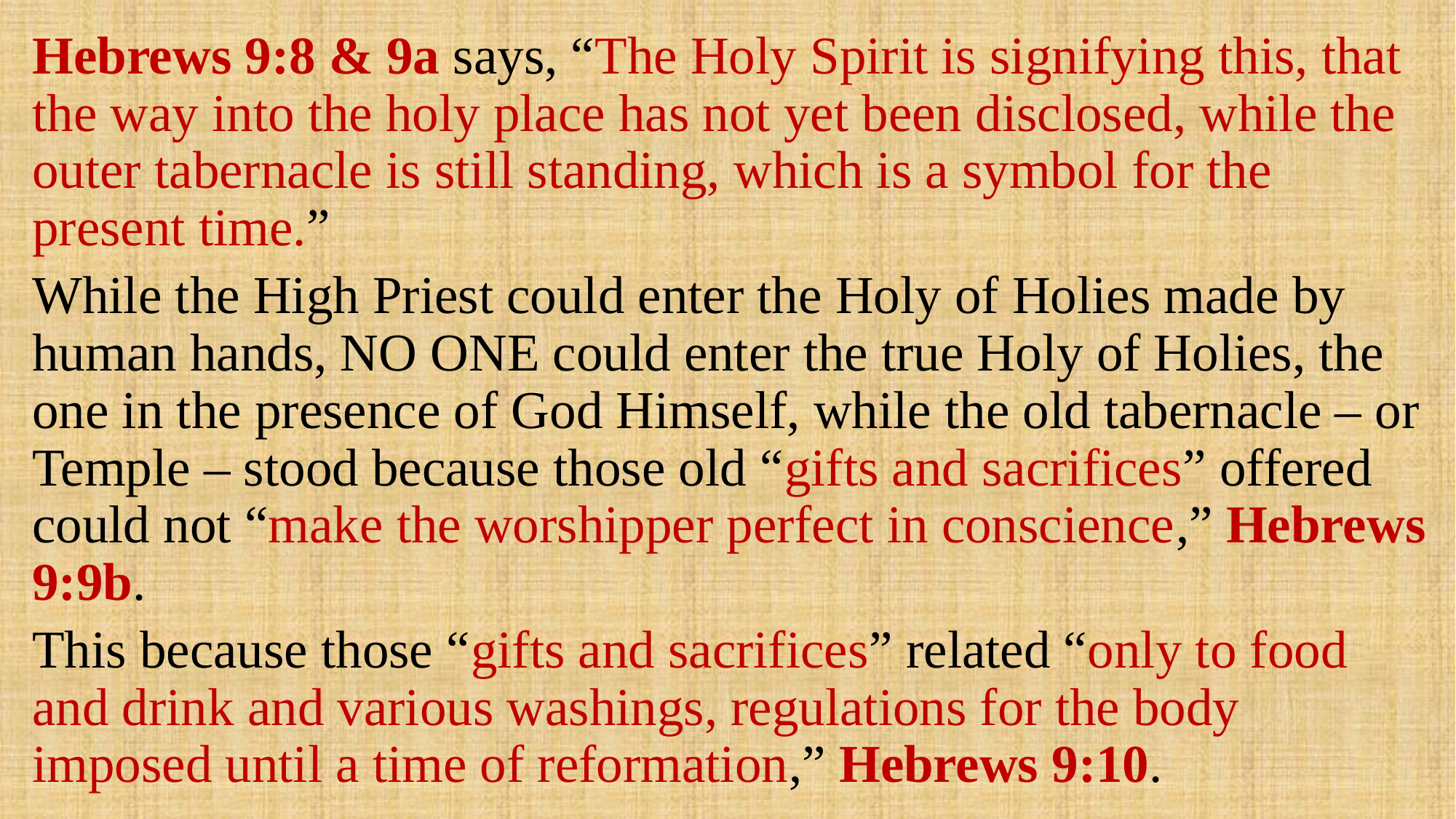

Hebrews 9:8 & 9a says, “The Holy Spirit is signifying this, that the way into the holy place has not yet been disclosed, while the outer tabernacle is still standing, which is a symbol for the present time.”
While the High Priest could enter the Holy of Holies made by human hands, NO ONE could enter the true Holy of Holies, the one in the presence of God Himself, while the old tabernacle – or Temple – stood because those old “gifts and sacrifices” offered could not “make the worshipper perfect in conscience,” Hebrews 9:9b.
This because those “gifts and sacrifices” related “only to food and drink and various washings, regulations for the body imposed until a time of reformation,” Hebrews 9:10.